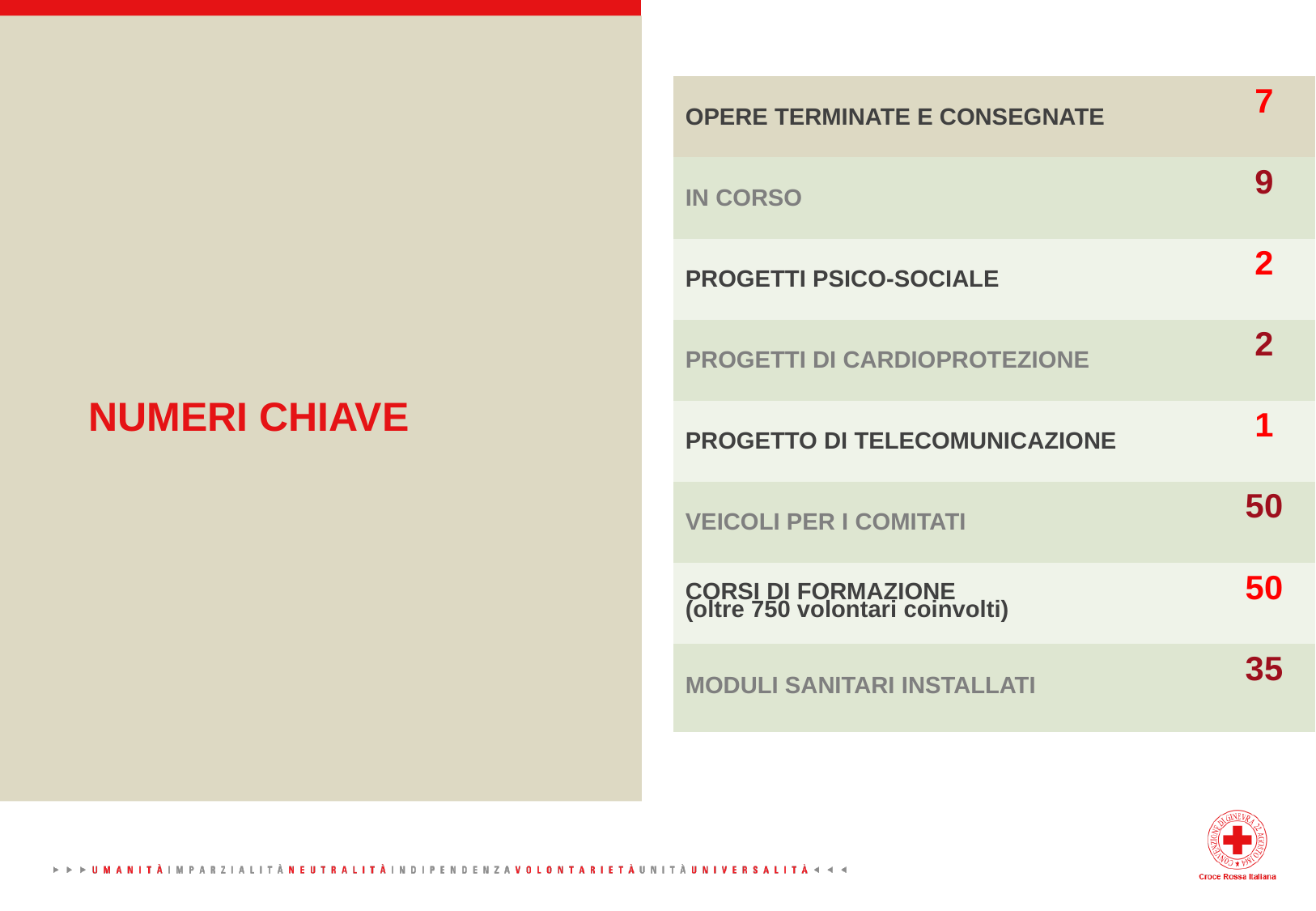

| OPERE TERMINATE E CONSEGNATE | 7 |
| --- | --- |
| IN CORSO | 9 |
| PROGETTI PSICO-SOCIALE | 2 |
| PROGETTI DI CARDIOPROTEZIONE | 2 |
| PROGETTO DI TELECOMUNICAZIONE | 1 |
| VEICOLI PER I COMITATI | 50 |
| CORSI DI FORMAZIONE (oltre 750 volontari coinvolti) | 50 |
| MODULI SANITARI INSTALLATI | 35 |
NUMERI CHIAVE